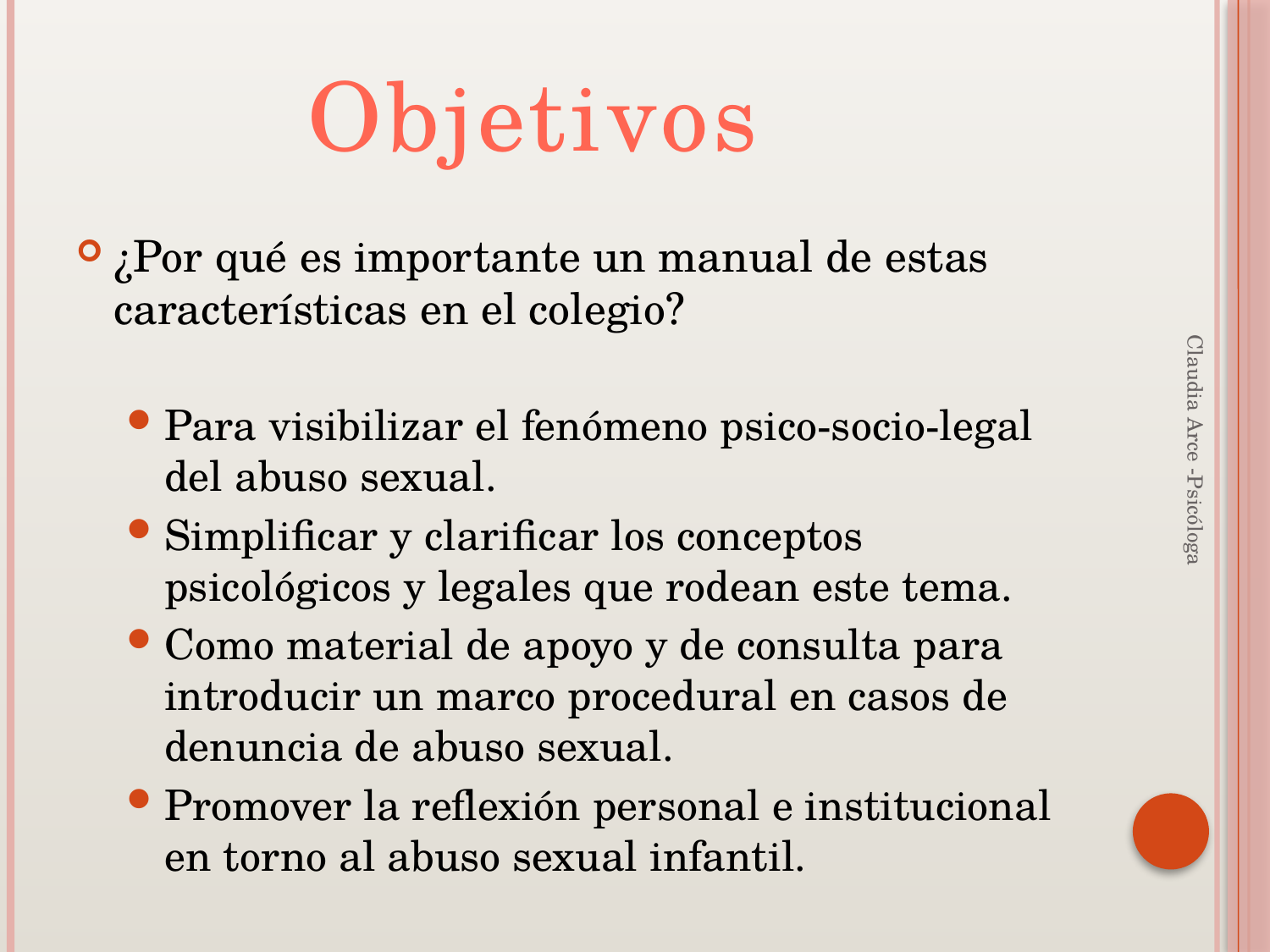

Objetivos
¿Por qué es importante un manual de estas características en el colegio?

Para visibilizar el fenómeno psico-socio-legal del abuso sexual.
Simplificar y clarificar los conceptos psicológicos y legales que rodean este tema.
Como material de apoyo y de consulta para introducir un marco procedural en casos de denuncia de abuso sexual.
Promover la reflexión personal e institucional en torno al abuso sexual infantil.

Claudia Arce -Psicóloga